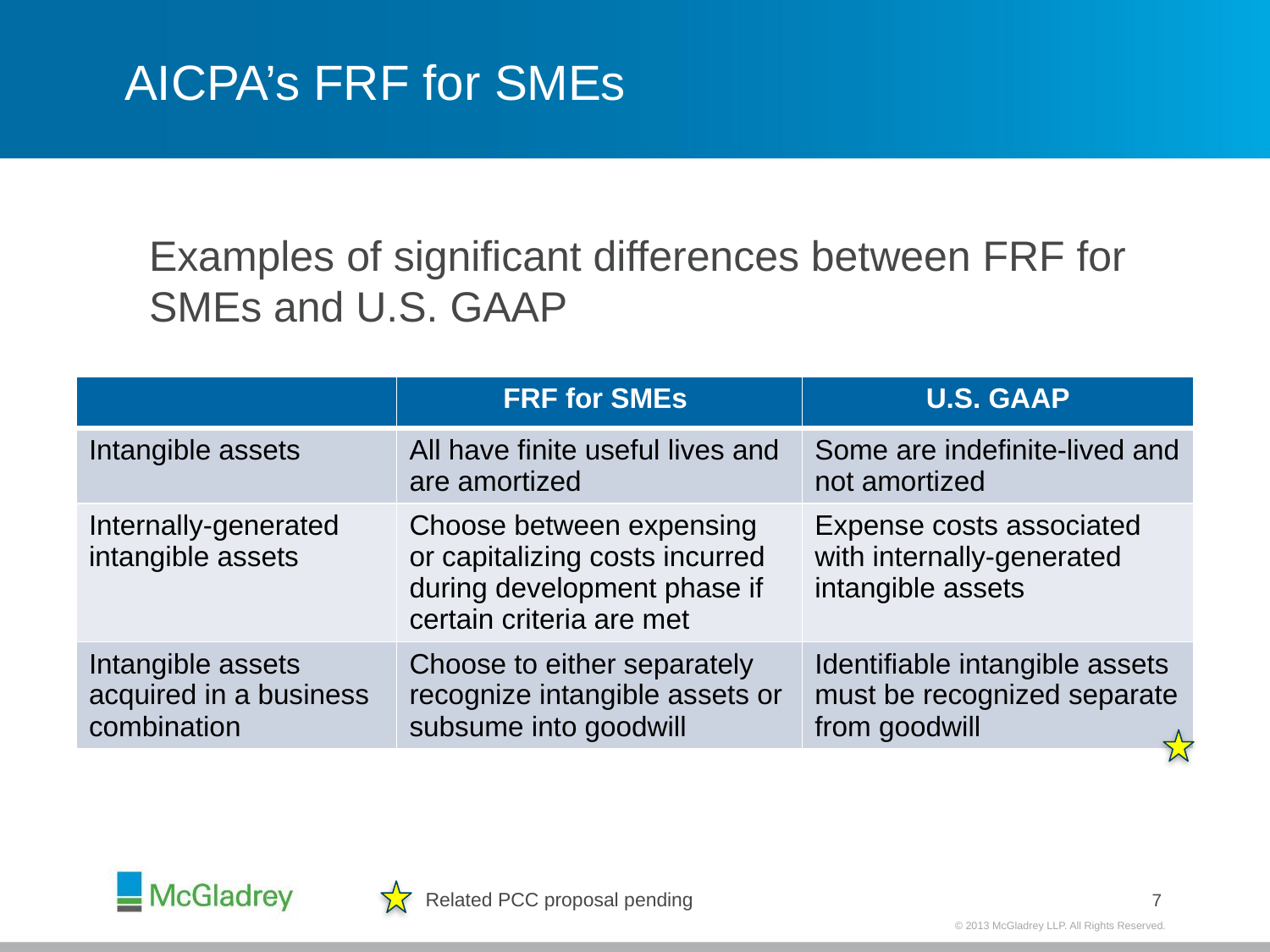

# AICPA’s FRF for SMEs
Examples of significant differences between FRF for SMEs and U.S. GAAP

|  | FRF for SMEs | U.S. GAAP |
| --- | --- | --- |
| Intangible assets | All have finite useful lives and are amortized | Some are indefinite-lived and not amortized |
| Internally-generated intangible assets | Choose between expensing or capitalizing costs incurred during development phase if certain criteria are met | Expense costs associated with internally-generated intangible assets |
| Intangible assets acquired in a business combination | Choose to either separately recognize intangible assets or subsume into goodwill | Identifiable intangible assets must be recognized separate from goodwill |

7

Related PCC proposal pending